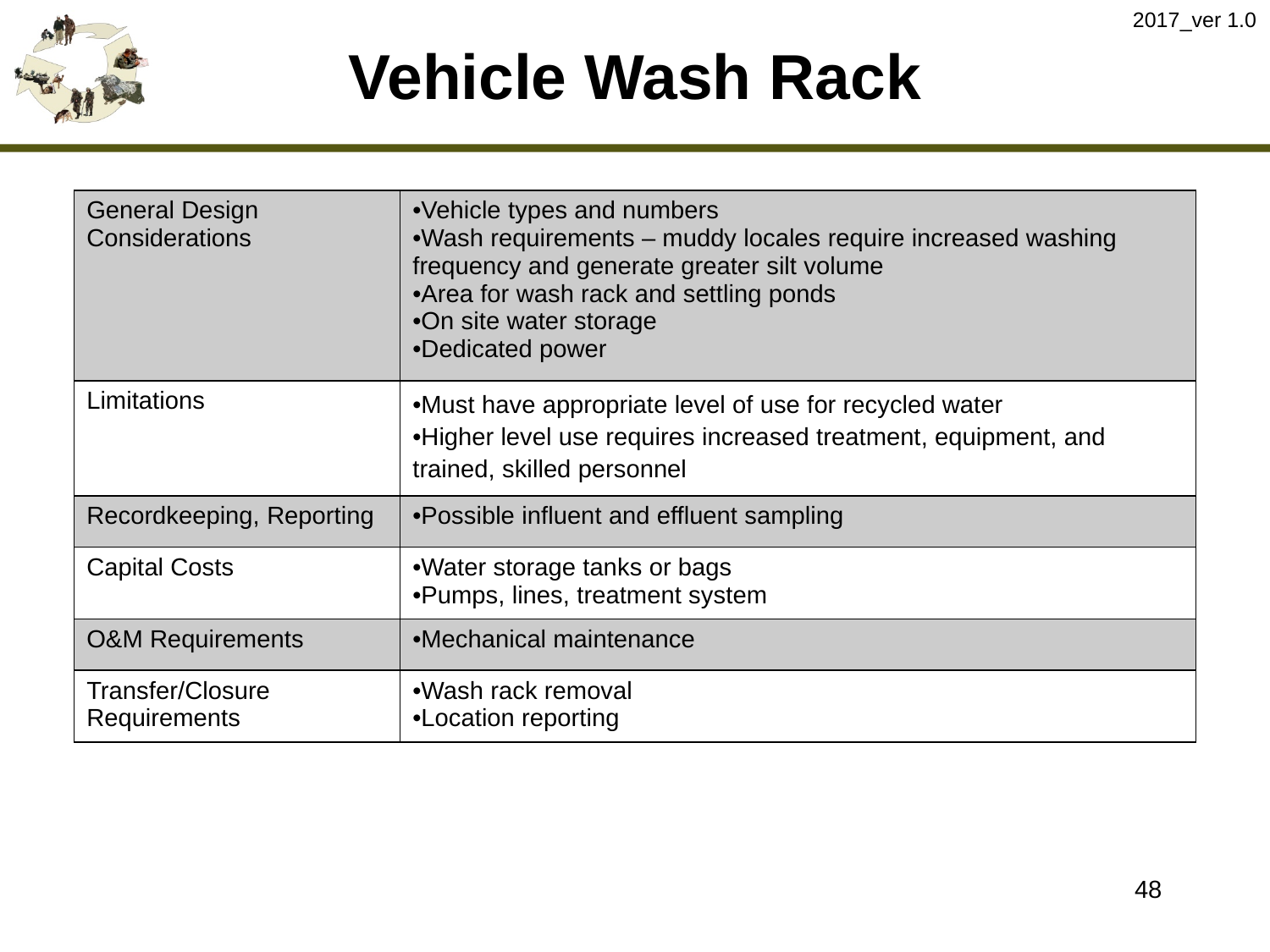

2017_ver 1.0
# Vehicle Wash Rack
| General Design Considerations | Vehicle types and numbers Wash requirements – muddy locales require increased washing frequency and generate greater silt volume Area for wash rack and settling ponds On site water storage Dedicated power |
| --- | --- |
| Limitations | Must have appropriate level of use for recycled water Higher level use requires increased treatment, equipment, and trained, skilled personnel |
| Recordkeeping, Reporting | Possible influent and effluent sampling |
| Capital Costs | Water storage tanks or bags Pumps, lines, treatment system |
| O&M Requirements | Mechanical maintenance |
| Transfer/Closure Requirements | Wash rack removal Location reporting |
48